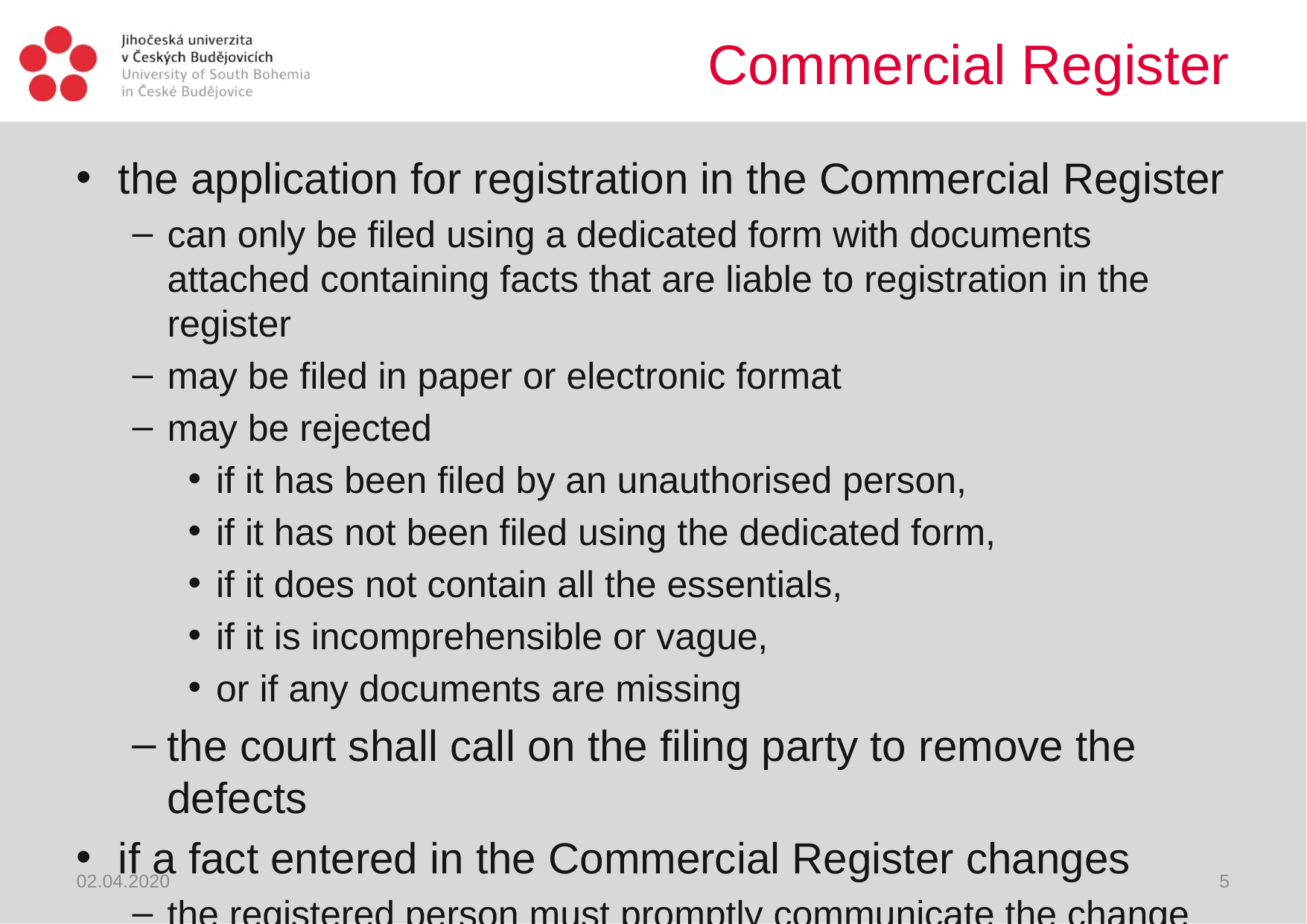

# Commercial Register
the application for registration in the Commercial Register
can only be filed using a dedicated form with documents attached containing facts that are liable to registration in the register
may be filed in paper or electronic format
may be rejected
if it has been filed by an unauthorised person,
if it has not been filed using the dedicated form,
if it does not contain all the essentials,
if it is incomprehensible or vague,
or if any documents are missing
the court shall call on the filing party to remove the defects
if a fact entered in the Commercial Register changes
the registered person must promptly communicate the change to the person administering the public register
02.04.2020
5